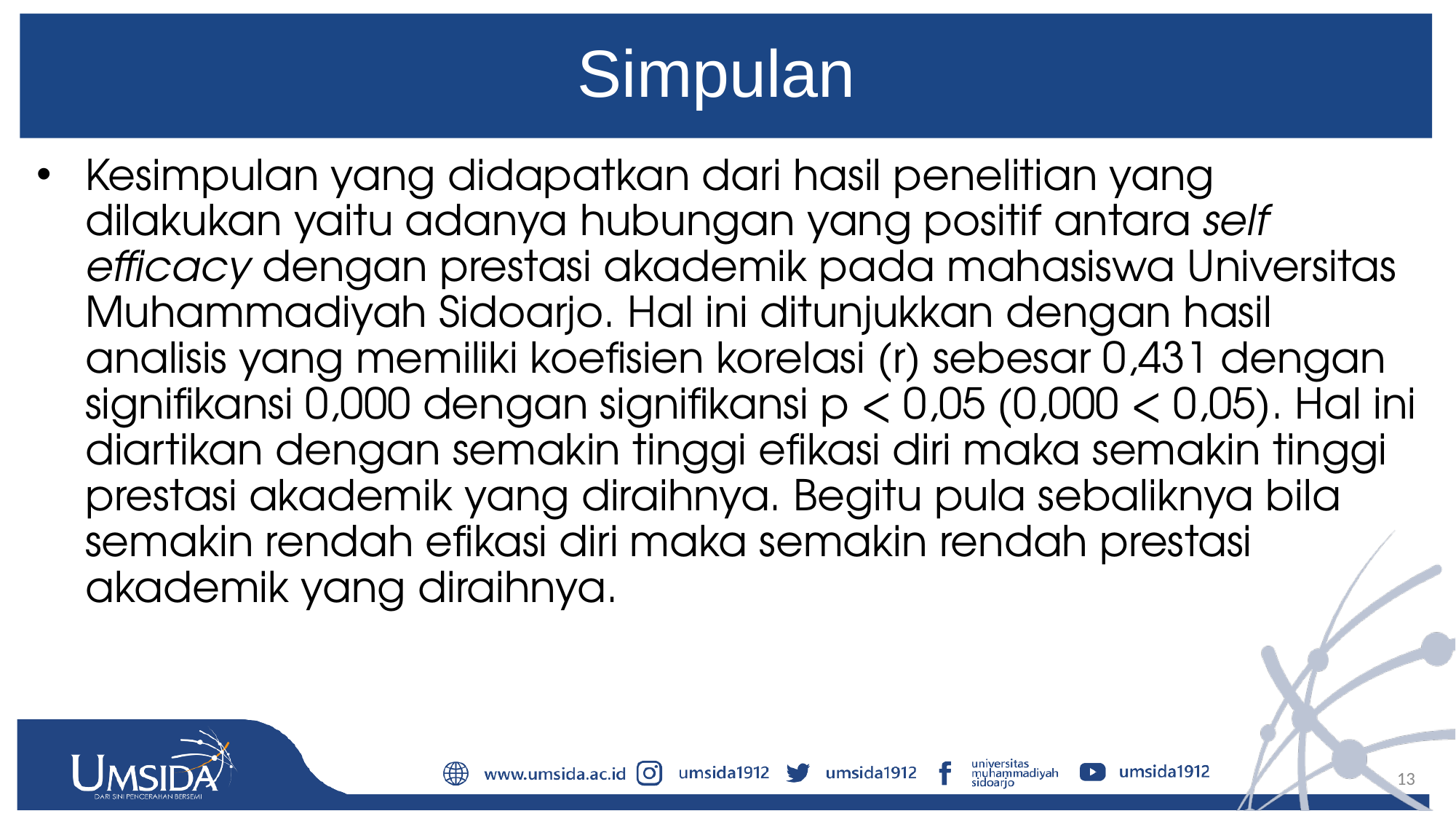

# Simpulan
Kesimpulan yang didapatkan dari hasil penelitian yang dilakukan yaitu adanya hubungan yang positif antara self efficacy dengan prestasi akademik pada mahasiswa Universitas Muhammadiyah Sidoarjo. Hal ini ditunjukkan dengan hasil analisis yang memiliki koefisien korelasi (r) sebesar 0,431 dengan signifikansi 0,000 dengan signifikansi p < 0,05 (0,000 < 0,05). Hal ini diartikan dengan semakin tinggi efikasi diri maka semakin tinggi prestasi akademik yang diraihnya. Begitu pula sebaliknya bila semakin rendah efikasi diri maka semakin rendah prestasi akademik yang diraihnya.